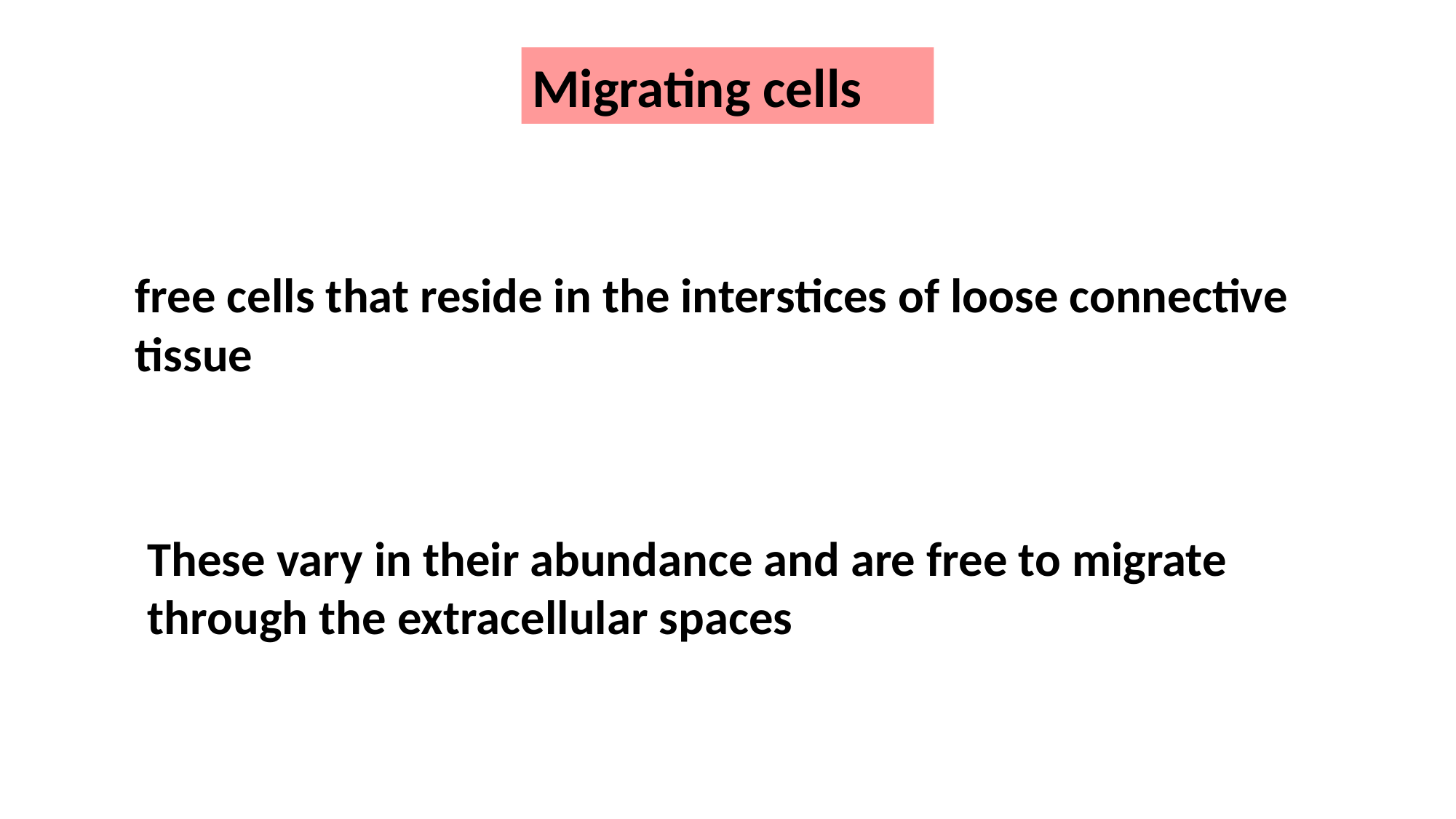

Migrating cells
free cells that reside in the interstices of loose connective tissue
These vary in their abundance and are free to migrate through the extracellular spaces